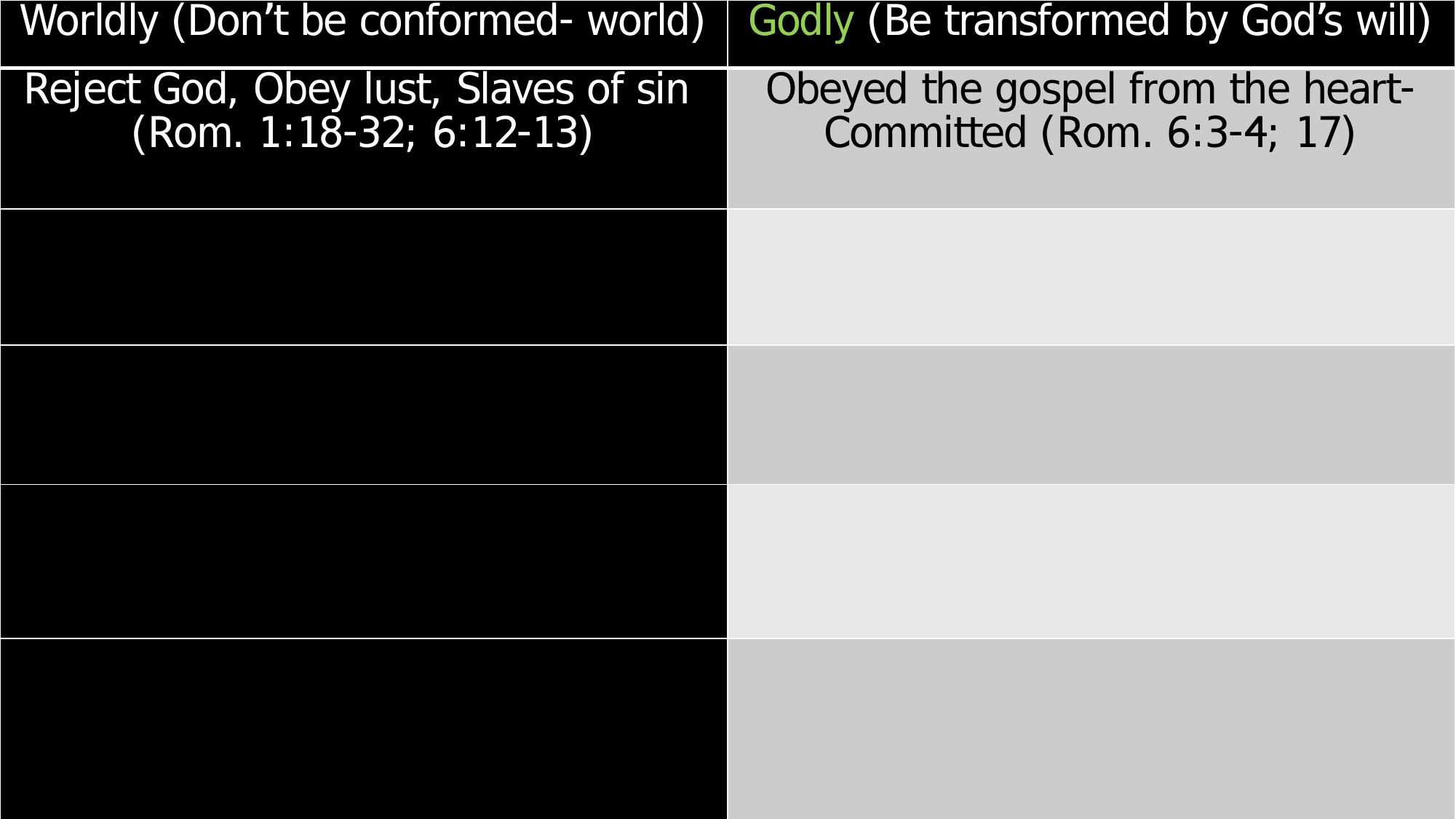

| Worldly (Don’t be conformed- world) | Godly (Be transformed by God’s will) |
| --- | --- |
| Reject God, Obey lust, Slaves of sin (Rom. 1:18-32; 6:12-13) | Obeyed the gospel from the heart- Committed (Rom. 6:3-4; 17) |
|  |  |
|  |  |
|  |  |
|  |  |